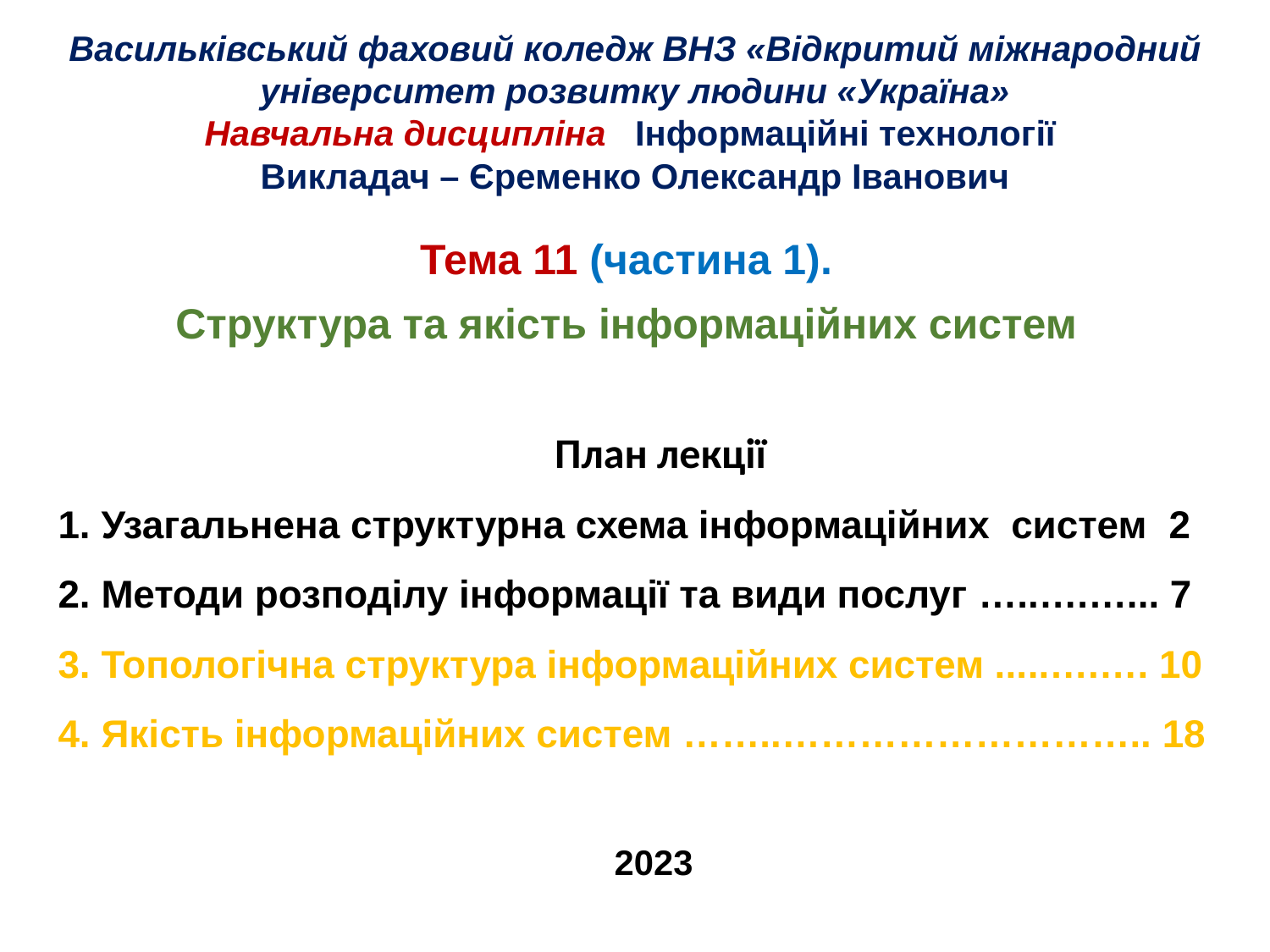

# Васильківський фаховий коледж ВНЗ «Відкритий міжнародний університет розвитку людини «Україна» Навчальна дисципліна   Інформаційні технології Викладач – Єременко Олександр Іванович
Тема 11 (частина 1).
Структура та якість інформаційних систем
План лекції
1. Узагальнена структурна схема інформаційних  систем  2
2. Методи розподілу інформації та види послуг …..….…... 7
3. Топологічна структура інформаційних систем .....….…. 10
4. Якість інформаційних систем ……..……………………….. 18

2023